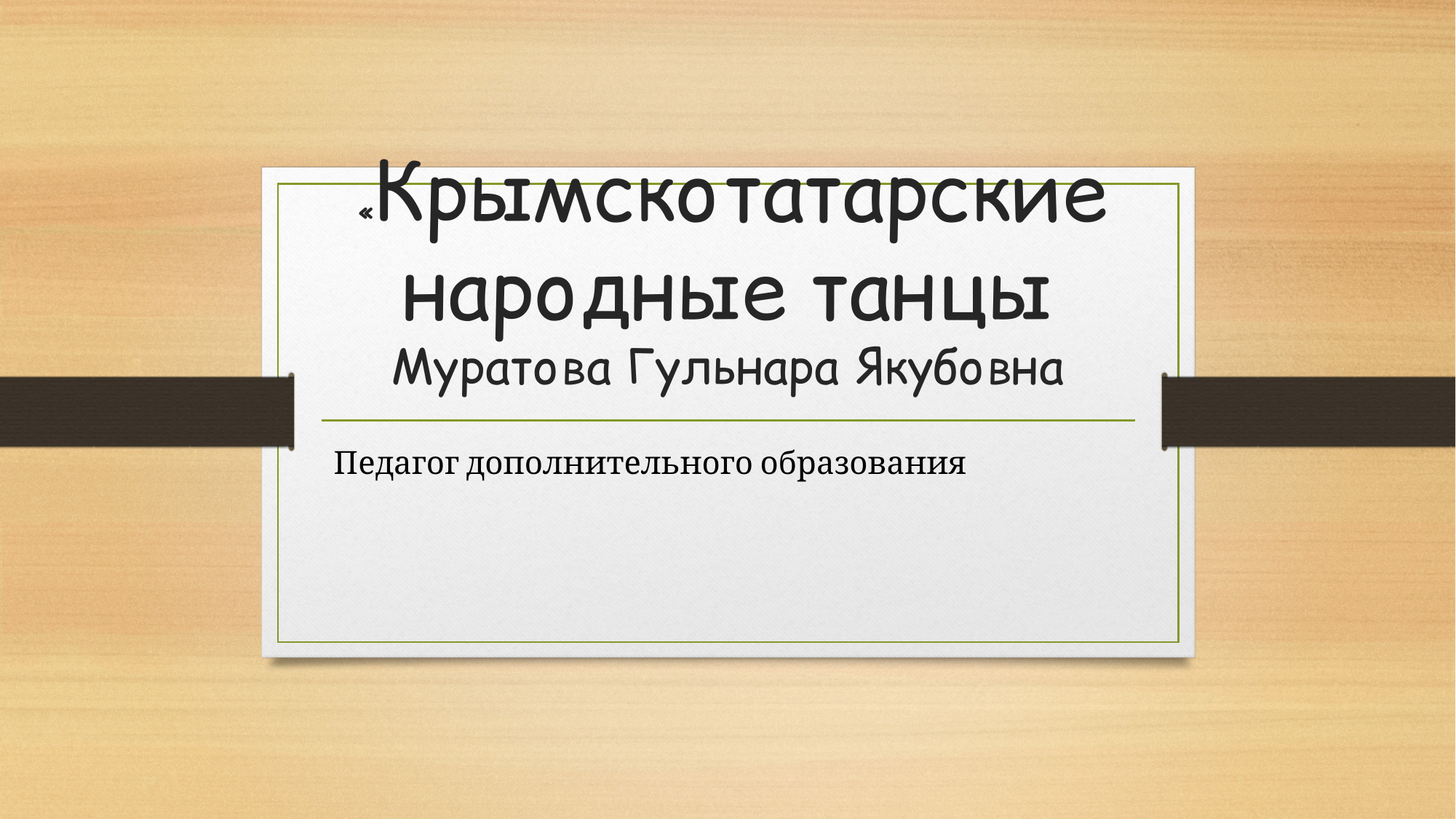

# «Крымскотатарские народные танцы Муратова Гульнара Якубовна
Педагог дополнительного образования